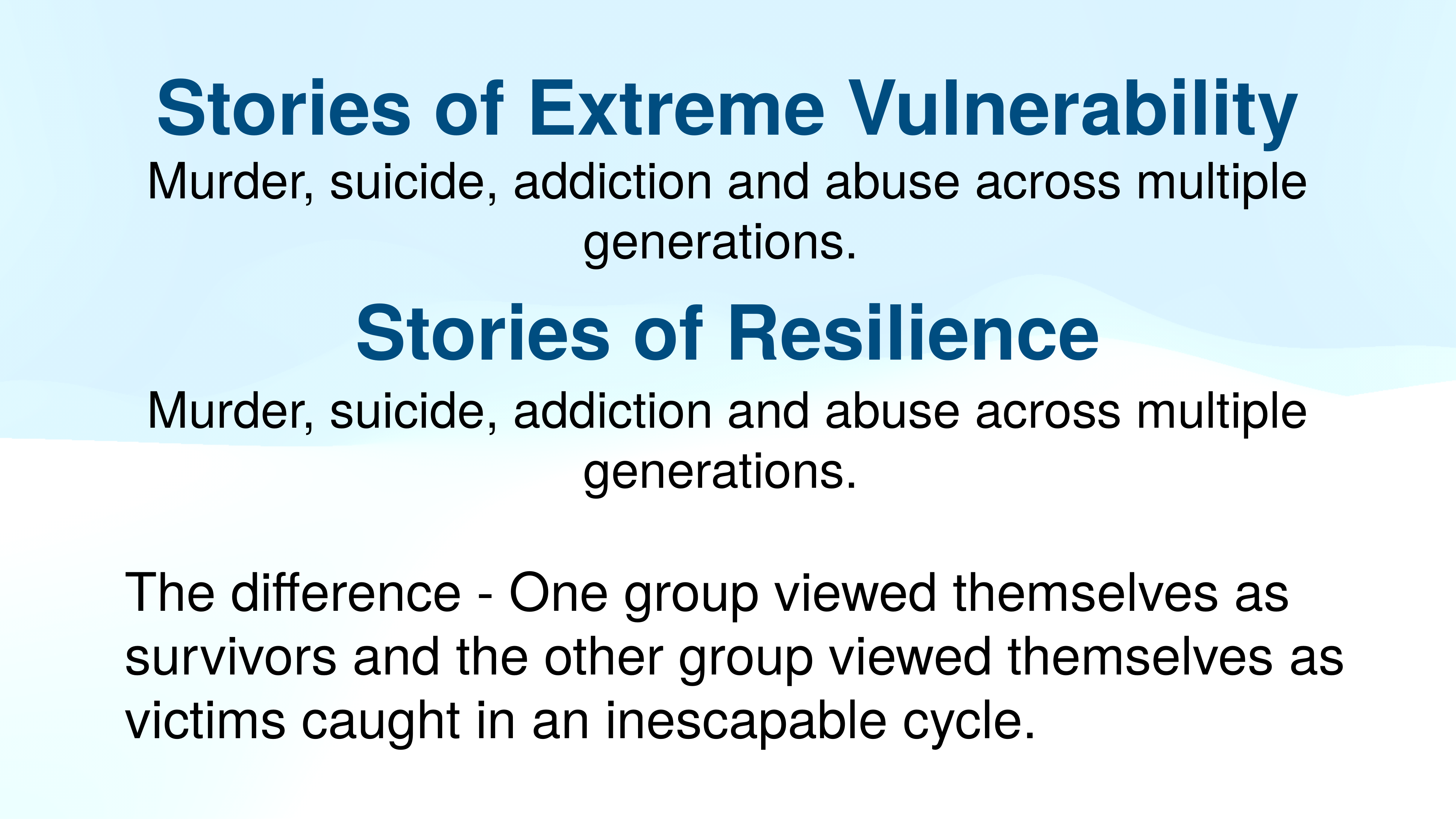

Stories of Extreme Vulnerability
Murder, suicide, addiction and abuse across multiple generations.
Stories of Resilience
Murder, suicide, addiction and abuse across multiple generations.
The difference - One group viewed themselves as survivors and the other group viewed themselves as victims caught in an inescapable cycle.